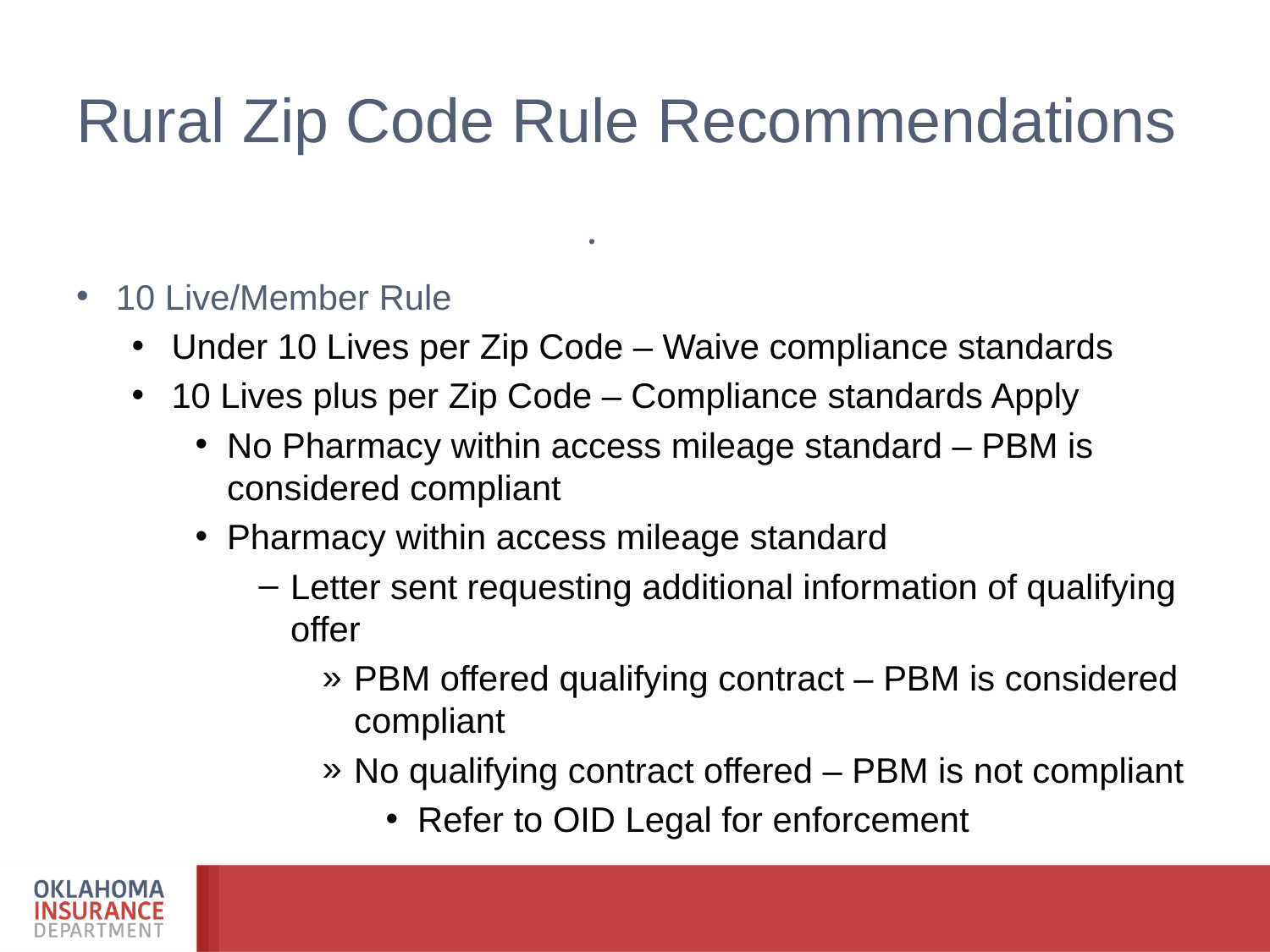

# Rural Zip Code Rule Recommendations

10 Live/Member Rule
Under 10 Lives per Zip Code – Waive compliance standards
10 Lives plus per Zip Code – Compliance standards Apply
No Pharmacy within access mileage standard – PBM is considered compliant
Pharmacy within access mileage standard
Letter sent requesting additional information of qualifying offer
PBM offered qualifying contract – PBM is considered compliant
No qualifying contract offered – PBM is not compliant
Refer to OID Legal for enforcement